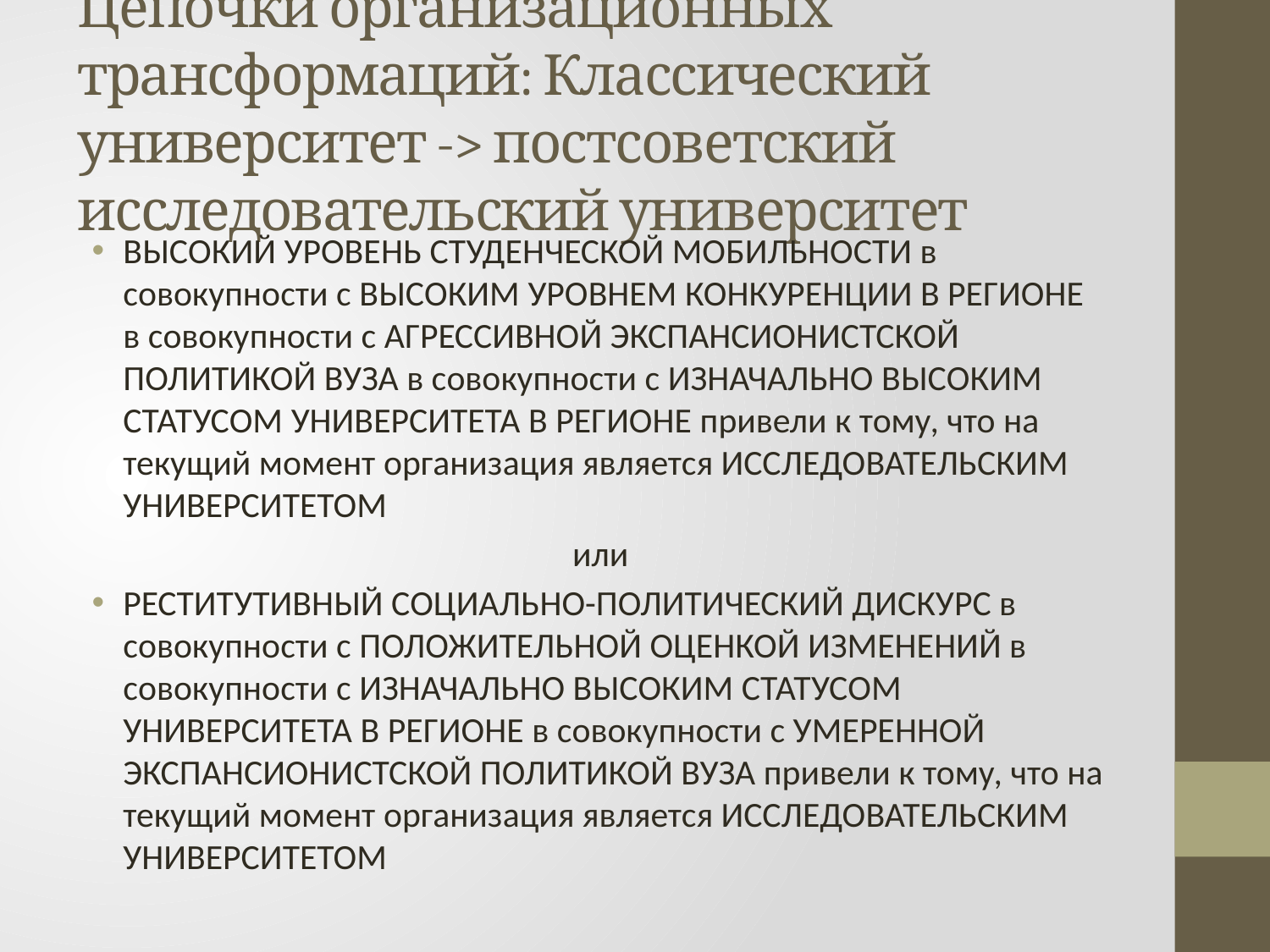

# Цепочки организационных трансформаций: Классический университет -> постсоветский исследовательский университет
ВЫСОКИЙ УРОВЕНЬ СТУДЕНЧЕСКОЙ МОБИЛЬНОСТИ в совокупности с ВЫСОКИМ УРОВНЕМ КОНКУРЕНЦИИ В РЕГИОНЕ в совокупности с АГРЕССИВНОЙ ЭКСПАНСИОНИСТСКОЙ ПОЛИТИКОЙ ВУЗА в совокупности с ИЗНАЧАЛЬНО ВЫСОКИМ СТАТУСОМ УНИВЕРСИТЕТА В РЕГИОНЕ привели к тому, что на текущий момент организация является ИССЛЕДОВАТЕЛЬСКИМ УНИВЕРСИТЕТОМ
или
РЕСТИТУТИВНЫЙ СОЦИАЛЬНО-ПОЛИТИЧЕСКИЙ ДИСКУРС в совокупности с ПОЛОЖИТЕЛЬНОЙ ОЦЕНКОЙ ИЗМЕНЕНИЙ в совокупности с ИЗНАЧАЛЬНО ВЫСОКИМ СТАТУСОМ УНИВЕРСИТЕТА В РЕГИОНЕ в совокупности с УМЕРЕННОЙ ЭКСПАНСИОНИСТСКОЙ ПОЛИТИКОЙ ВУЗА привели к тому, что на текущий момент организация является ИССЛЕДОВАТЕЛЬСКИМ УНИВЕРСИТЕТОМ